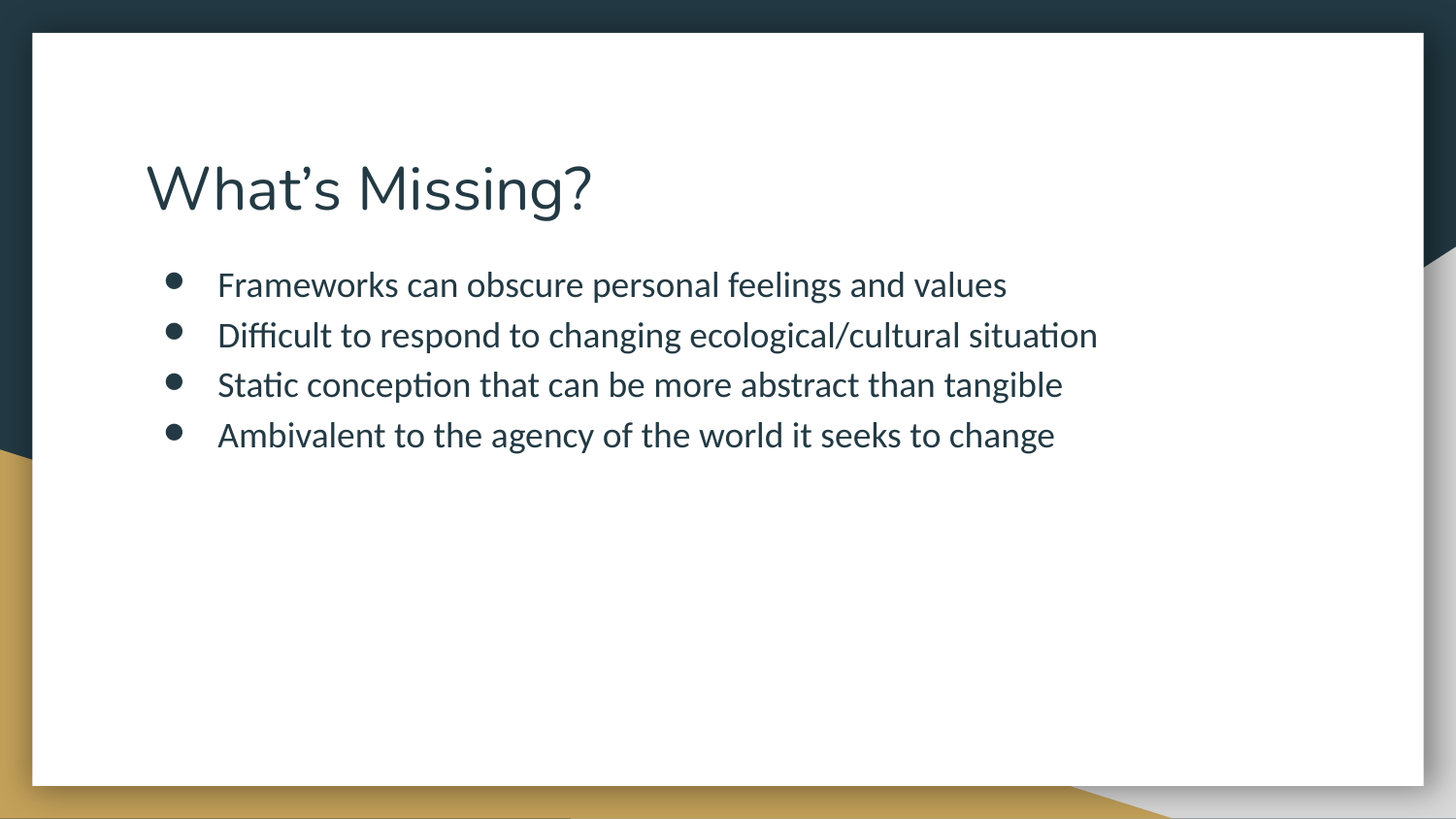

# What’s Missing?
Frameworks can obscure personal feelings and values
Difficult to respond to changing ecological/cultural situation
Static conception that can be more abstract than tangible
Ambivalent to the agency of the world it seeks to change